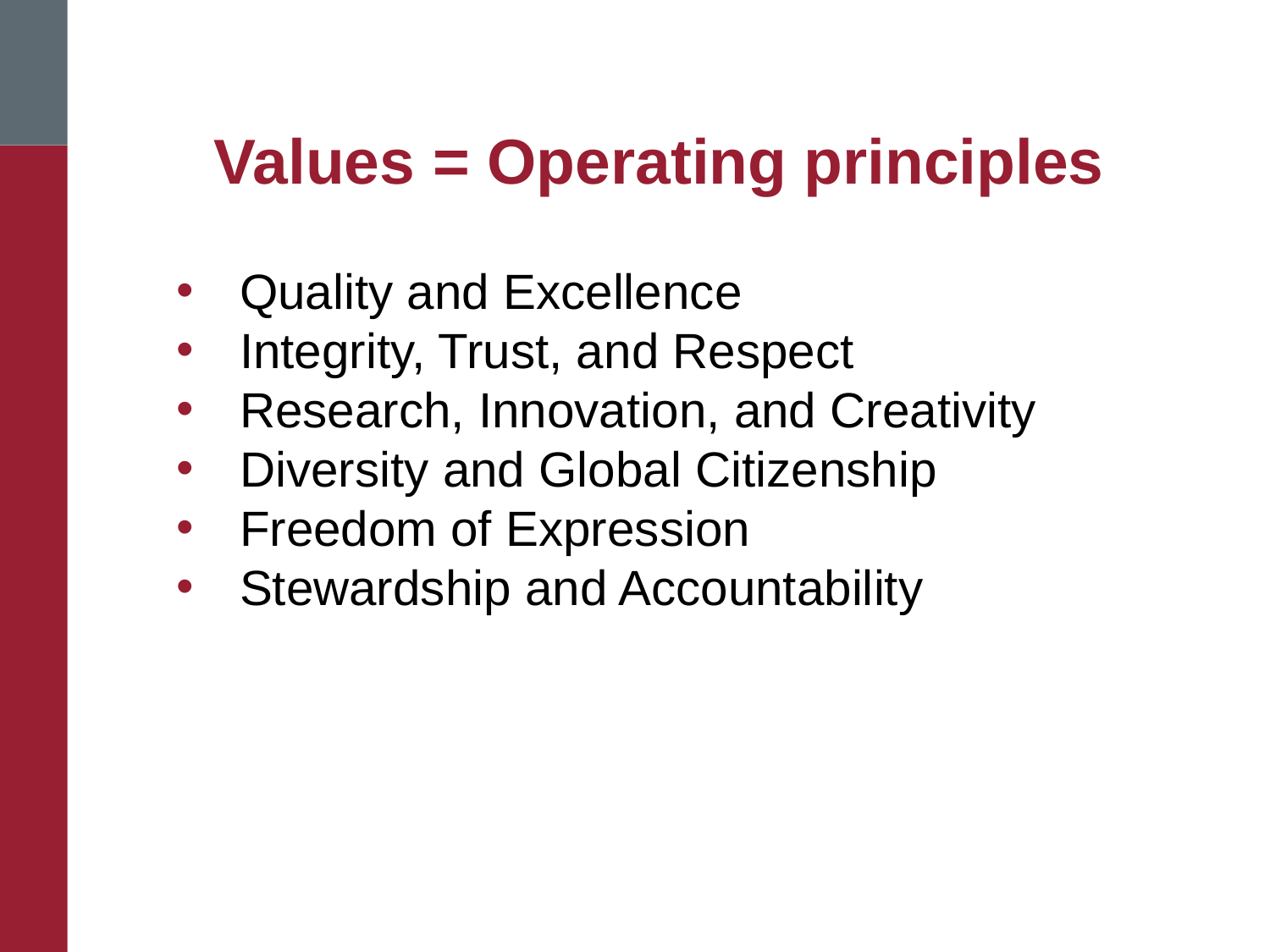

# Values = Operating principles
Quality and Excellence
Integrity, Trust, and Respect
Research, Innovation, and Creativity
Diversity and Global Citizenship
Freedom of Expression
Stewardship and Accountability